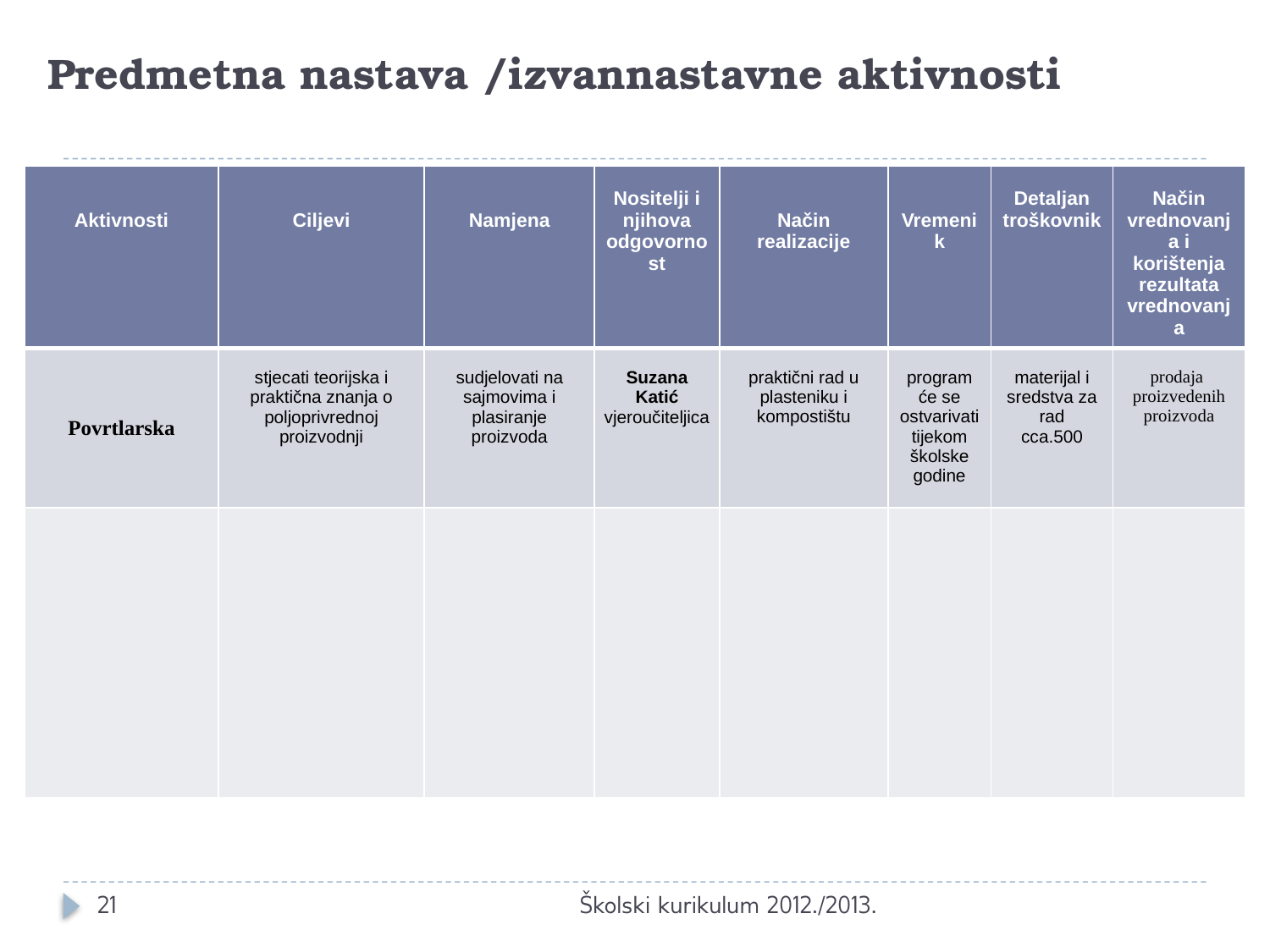

# Predmetna nastava /izvannastavne aktivnosti
| Aktivnosti | Ciljevi | Namjena | Nositelji i njihova odgovornost | Način realizacije | Vremenik | Detaljan troškovnik | Način vrednovanja i korištenja rezultata vrednovanja |
| --- | --- | --- | --- | --- | --- | --- | --- |
| Povrtlarska | stjecati teorijska i praktična znanja o poljoprivrednoj proizvodnji | sudjelovati na sajmovima i plasiranje proizvoda | Suzana Katić vjeroučiteljica | praktični rad u plasteniku i kompostištu | program će se ostvarivati tijekom školske godine | materijal i sredstva za rad cca.500 | prodaja proizvedenih proizvoda |
|  |  |  |  |  |  |  |  |
21
Školski kurikulum 2012./2013.